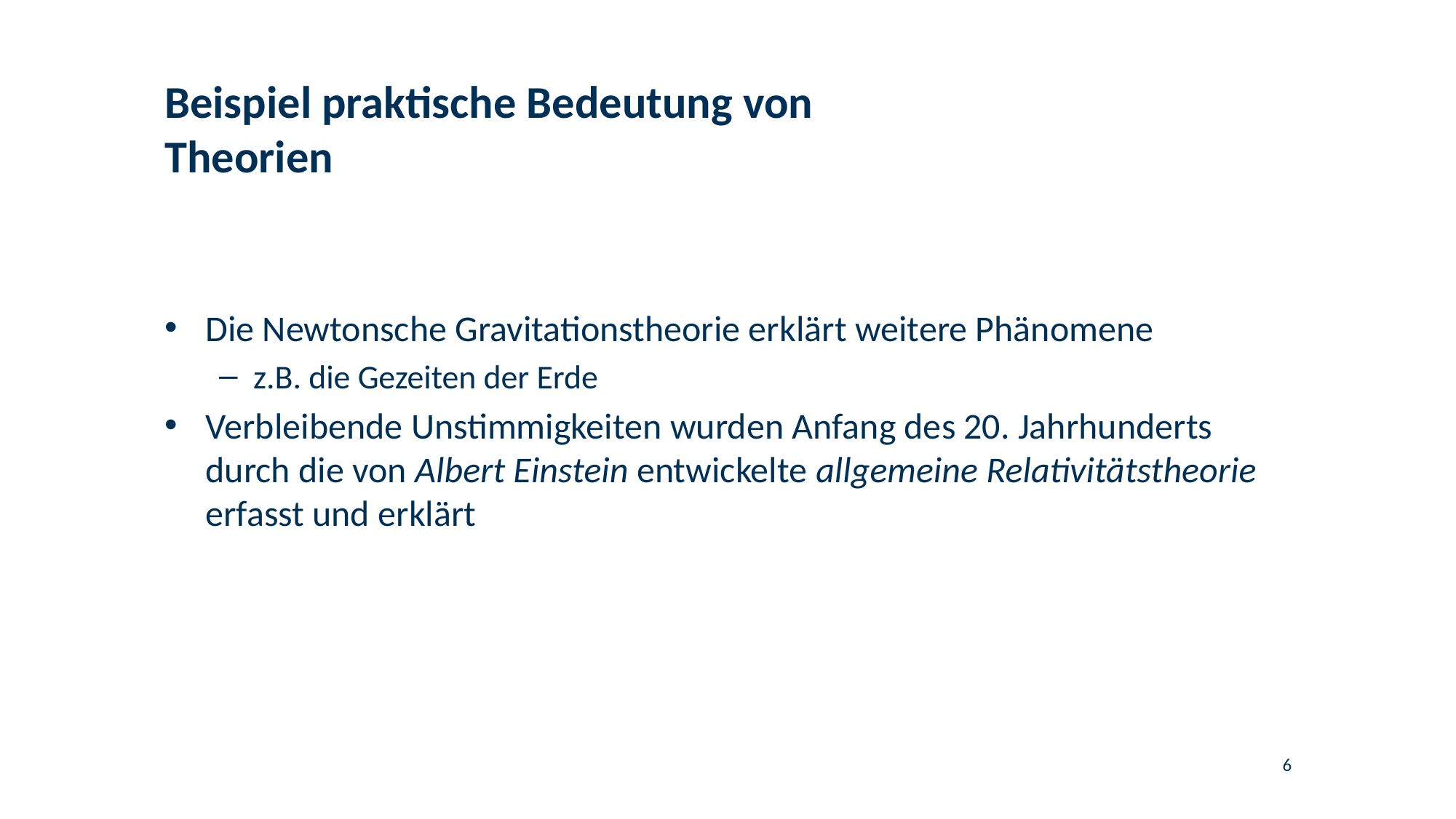

# Beispiel praktische Bedeutung von Theorien
Die Newtonsche Gravitationstheorie erklärt weitere Phänomene
z.B. die Gezeiten der Erde
Verbleibende Unstimmigkeiten wurden Anfang des 20. Jahrhunderts durch die von Albert Einstein entwickelte allgemeine Relativitätstheorie erfasst und erklärt

6